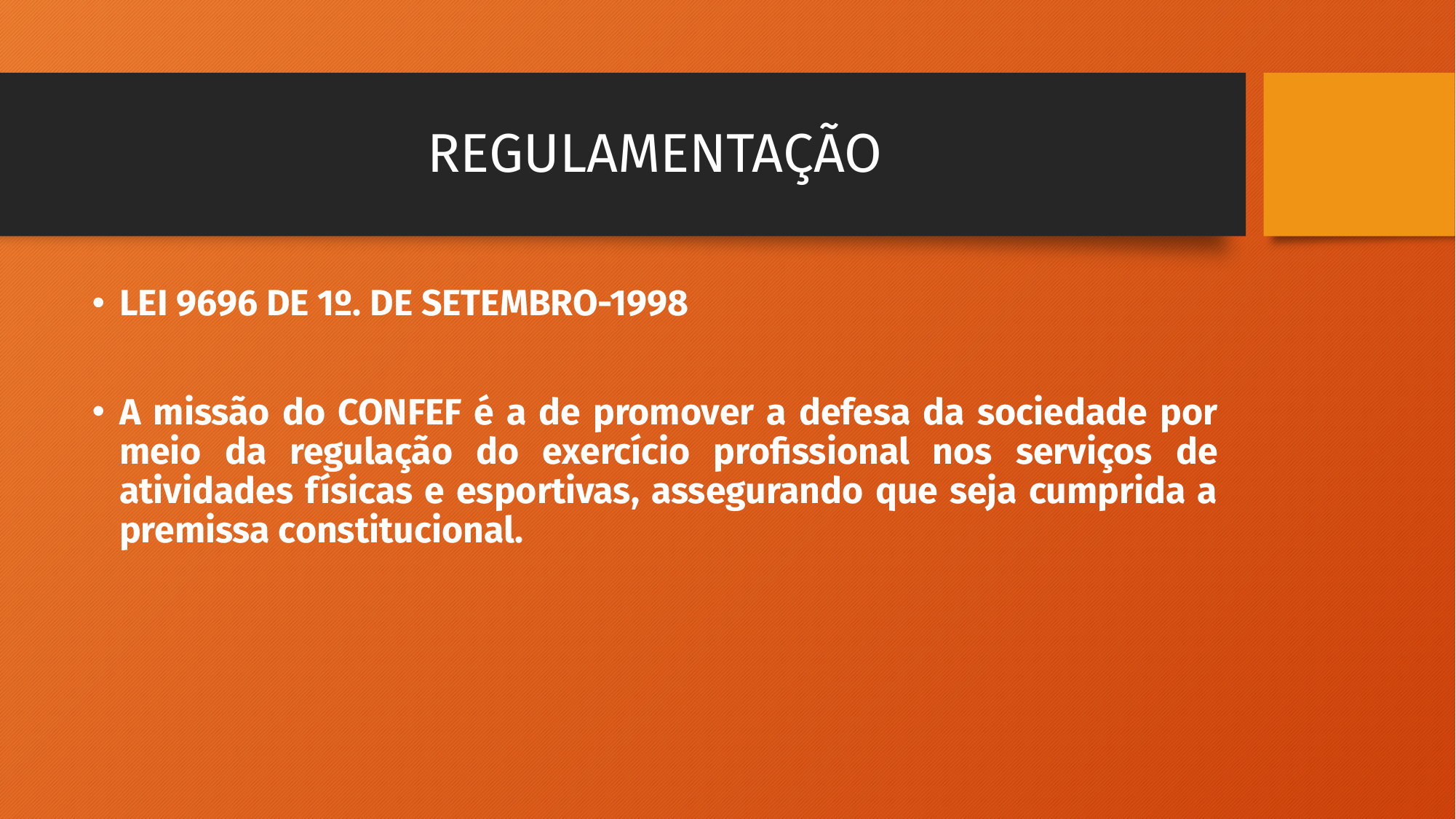

# REGULAMENTAÇÃO
LEI 9696 DE 1º. DE SETEMBRO-1998

A missão do CONFEF é a de promover a defesa da sociedade por meio da regulação do exercício profissional nos serviços de atividades físicas e esportivas, assegurando que seja cumprida a premissa constitucional.